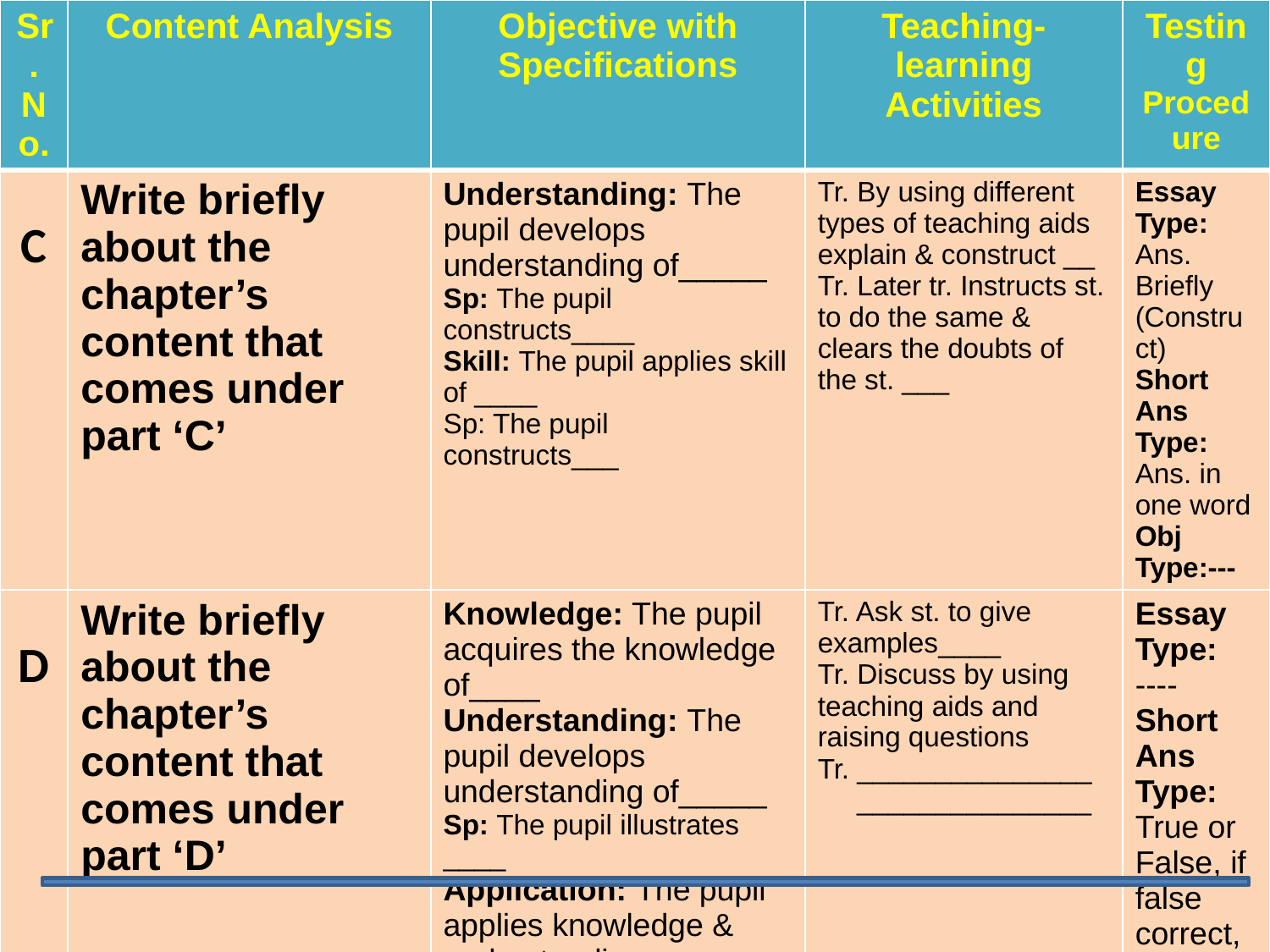

| Sr. No. | Content Analysis | Objective with Specifications | Teaching-learning Activities | Testing Procedure |
| --- | --- | --- | --- | --- |
| C | Write briefly about the chapter’s content that comes under part ‘C’ | Understanding: The pupil develops understanding of\_\_\_\_\_ Sp: The pupil constructs\_\_\_\_ Skill: The pupil applies skill of \_\_\_\_ Sp: The pupil constructs\_\_\_ | Tr. By using different types of teaching aids explain & construct \_\_ Tr. Later tr. Instructs st. to do the same & clears the doubts of the st. \_\_\_ | Essay Type: Ans. Briefly (Construct) Short Ans Type: Ans. in one word Obj Type:--- |
| D | Write briefly about the chapter’s content that comes under part ‘D’ | Knowledge: The pupil acquires the knowledge of\_\_\_\_ Understanding: The pupil develops understanding of\_\_\_\_\_ Sp: The pupil illustrates \_\_\_\_ Application: The pupil applies knowledge & understanding\_\_\_\_ Sp: The pupil give reason \_\_\_\_ | Tr. Ask st. to give examples\_\_\_\_ Tr. Discuss by using teaching aids and raising questions Tr. \_\_\_\_\_\_\_\_\_\_\_\_\_\_\_ \_\_\_\_\_\_\_\_\_\_\_\_\_\_\_ | Essay Type: ---- Short Ans Type: True or False, if false correct, Ans. in one word Obj Type: FIB |